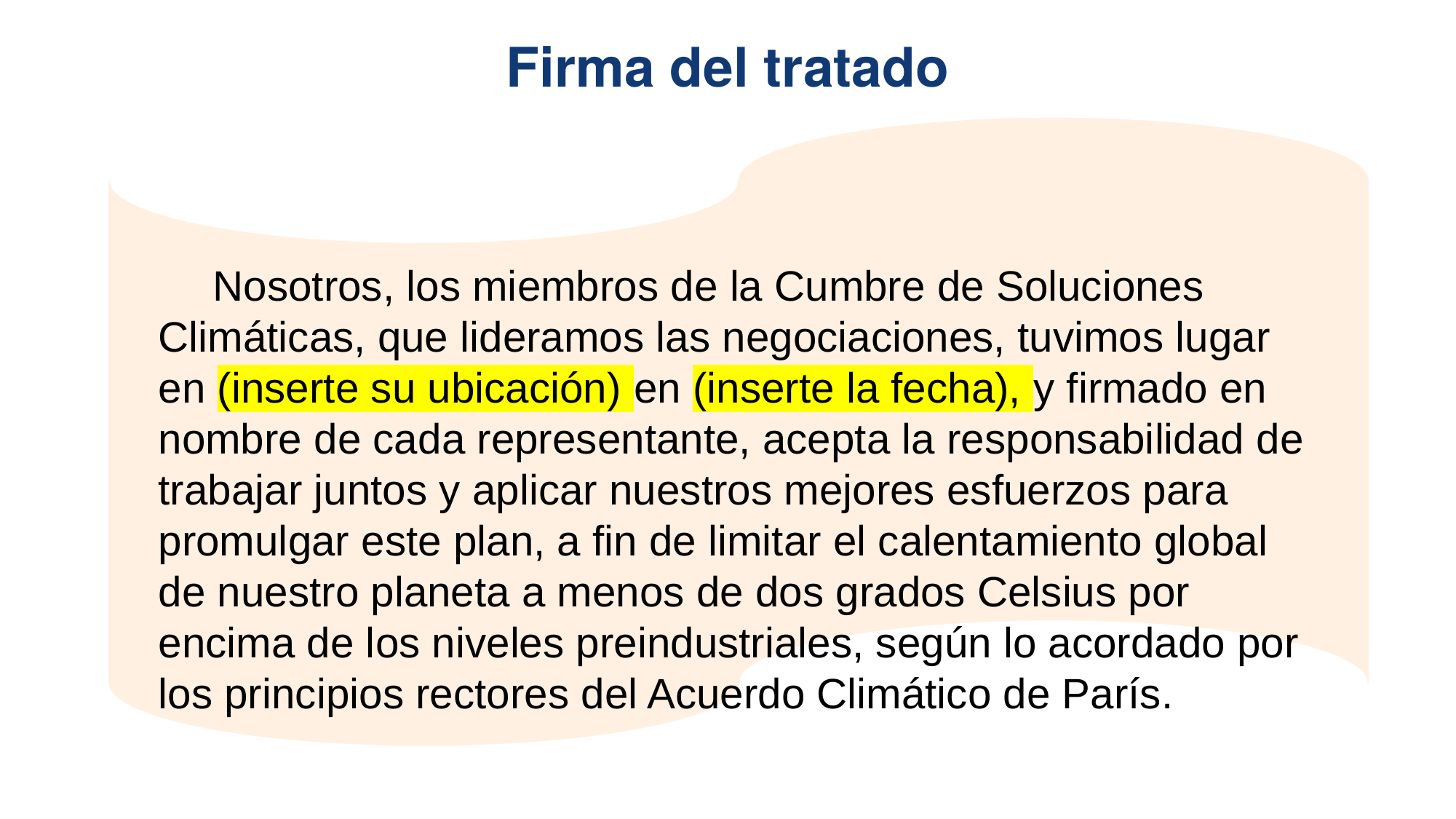

Firma del tratado

Nosotros, los miembros de la Cumbre de Soluciones Climáticas, que lideramos las negociaciones, tuvimos lugar en (inserte su ubicación) en (inserte la fecha), y firmado en nombre de cada representante, acepta la responsabilidad de trabajar juntos y aplicar nuestros mejores esfuerzos para promulgar este plan, a fin de limitar el calentamiento global de nuestro planeta a menos de dos grados Celsius por encima de los niveles preindustriales, según lo acordado por los principios rectores del Acuerdo Climático de París.